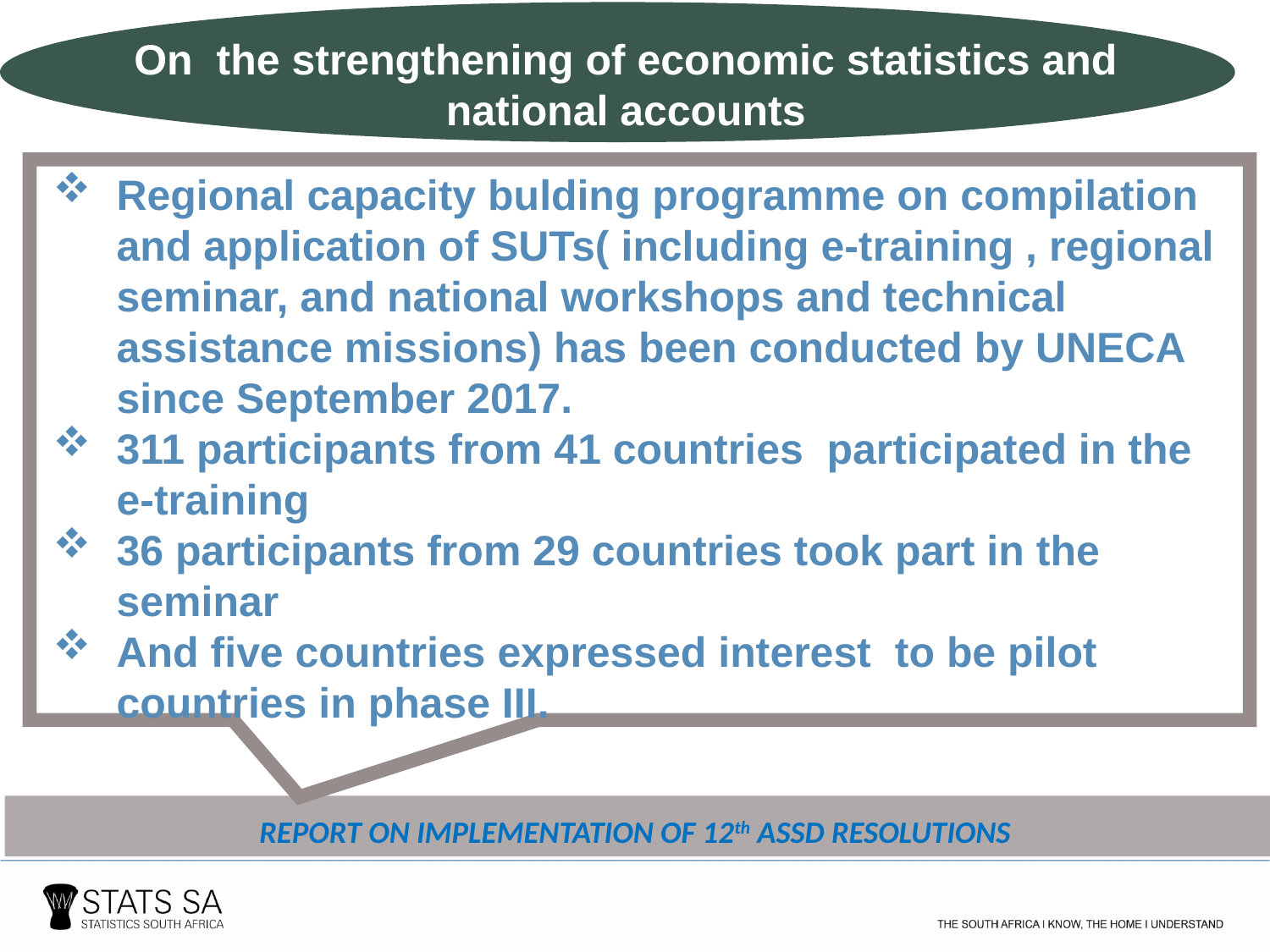

On  the strengthening of economic statistics and national accounts

Regional capacity bulding programme on compilation and application of SUTs( including e-training , regional seminar, and national workshops and technical assistance missions) has been conducted by UNECA since September 2017.
311 participants from 41 countries  participated in the e-training
36 participants from 29 countries took part in the seminar
And five countries expressed interest  to be pilot countries in phase III.

REPORT ON IMPLEMENTATION OF 12th ASSD RESOLUTIONS